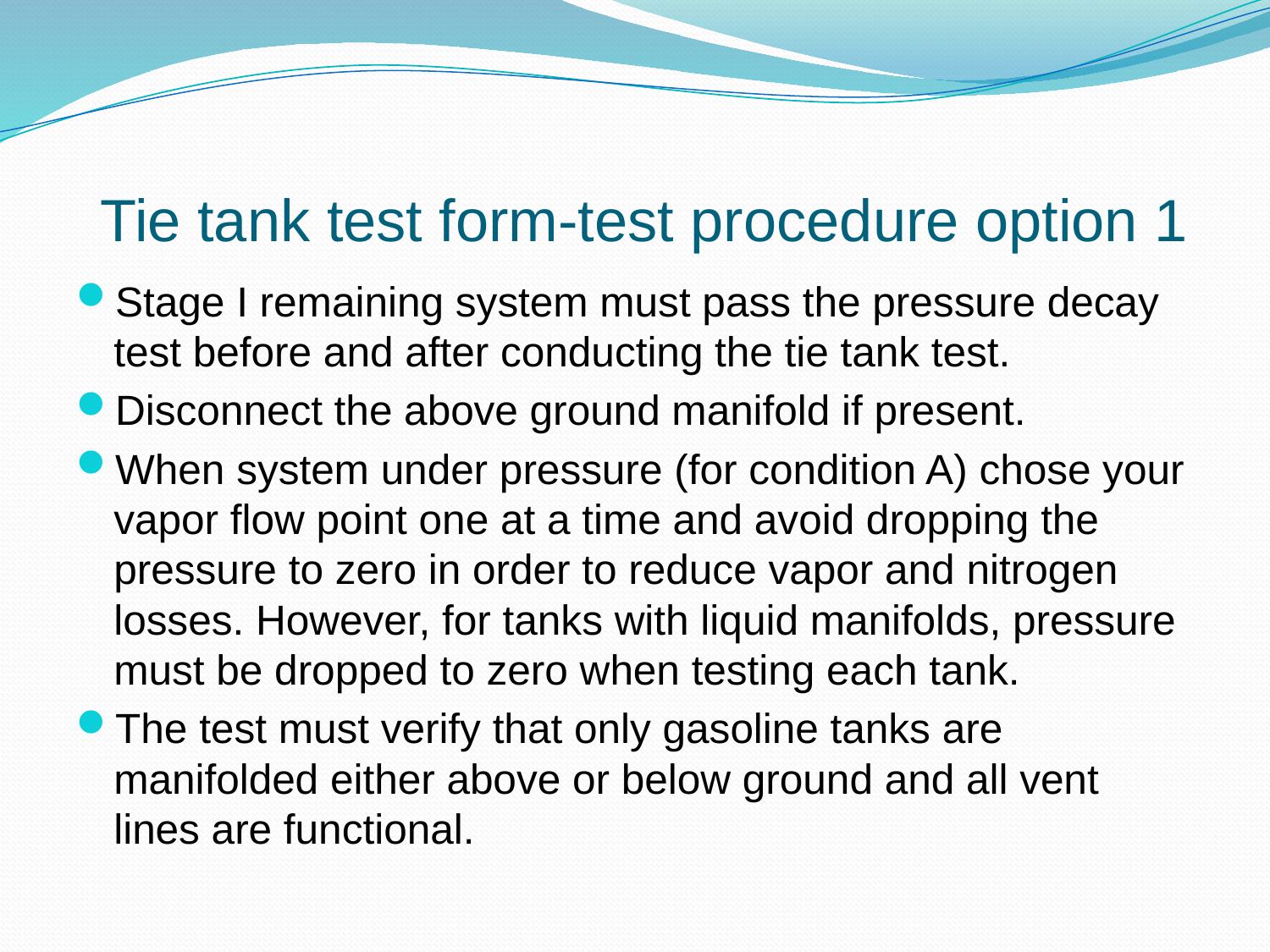

# Tie tank test form-test procedure option 1
Stage I remaining system must pass the pressure decay test before and after conducting the tie tank test.
Disconnect the above ground manifold if present.
When system under pressure (for condition A) chose your vapor flow point one at a time and avoid dropping the pressure to zero in order to reduce vapor and nitrogen losses. However, for tanks with liquid manifolds, pressure must be dropped to zero when testing each tank.
The test must verify that only gasoline tanks are manifolded either above or below ground and all vent lines are functional.